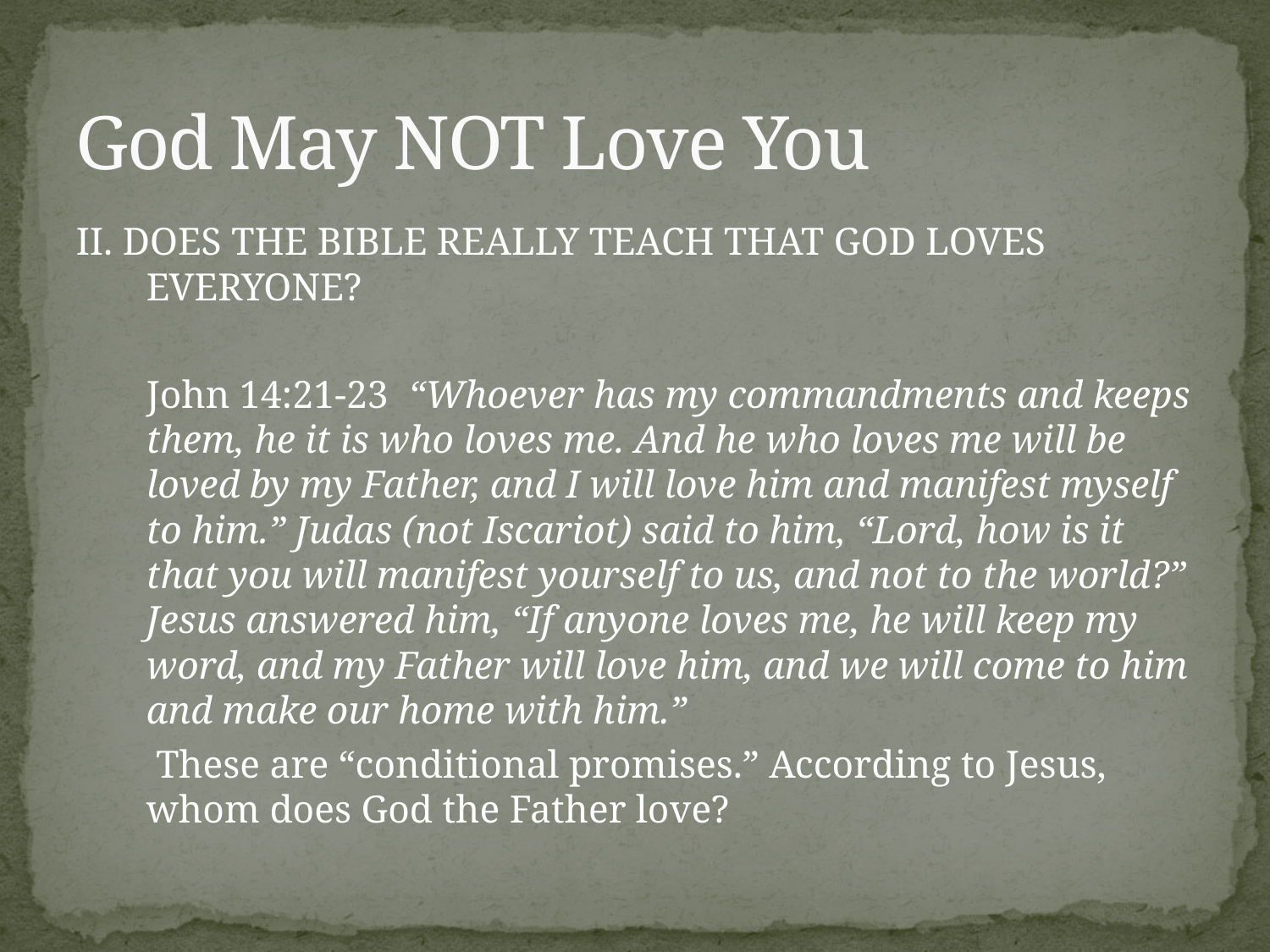

# God May NOT Love You
II. DOES THE BIBLE REALLY TEACH THAT GOD LOVES EVERYONE?

		John 14:21-23  “Whoever has my commandments and keeps them, he it is who loves me. And he who loves me will be loved by my Father, and I will love him and manifest myself to him.” Judas (not Iscariot) said to him, “Lord, how is it that you will manifest yourself to us, and not to the world?” Jesus answered him, “If anyone loves me, he will keep my word, and my Father will love him, and we will come to him and make our home with him.”
		 These are “conditional promises.” According to Jesus, whom does God the Father love?